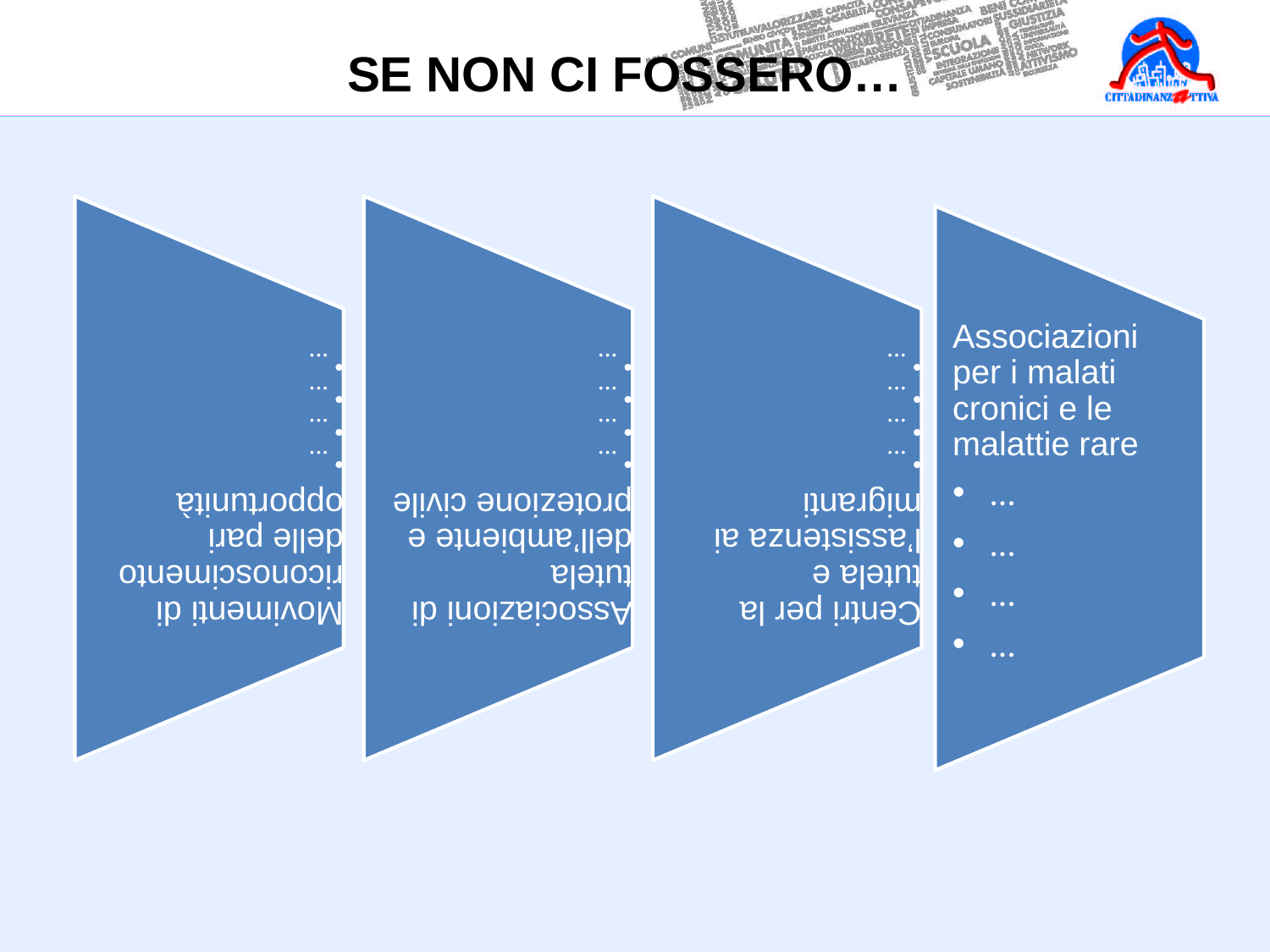

SE NON CI FOSSERO…
Movimenti di riconoscimento delle pari opportunità
…
…
…
…
Associazioni di tutela dell’ambiente e protezione civile
…
…
…
…
Centri per la tutela e l’assistenza ai migranti
…
…
…
…
Associazioni per i malati cronici e le malattie rare
 …
 …
 …
 …

#